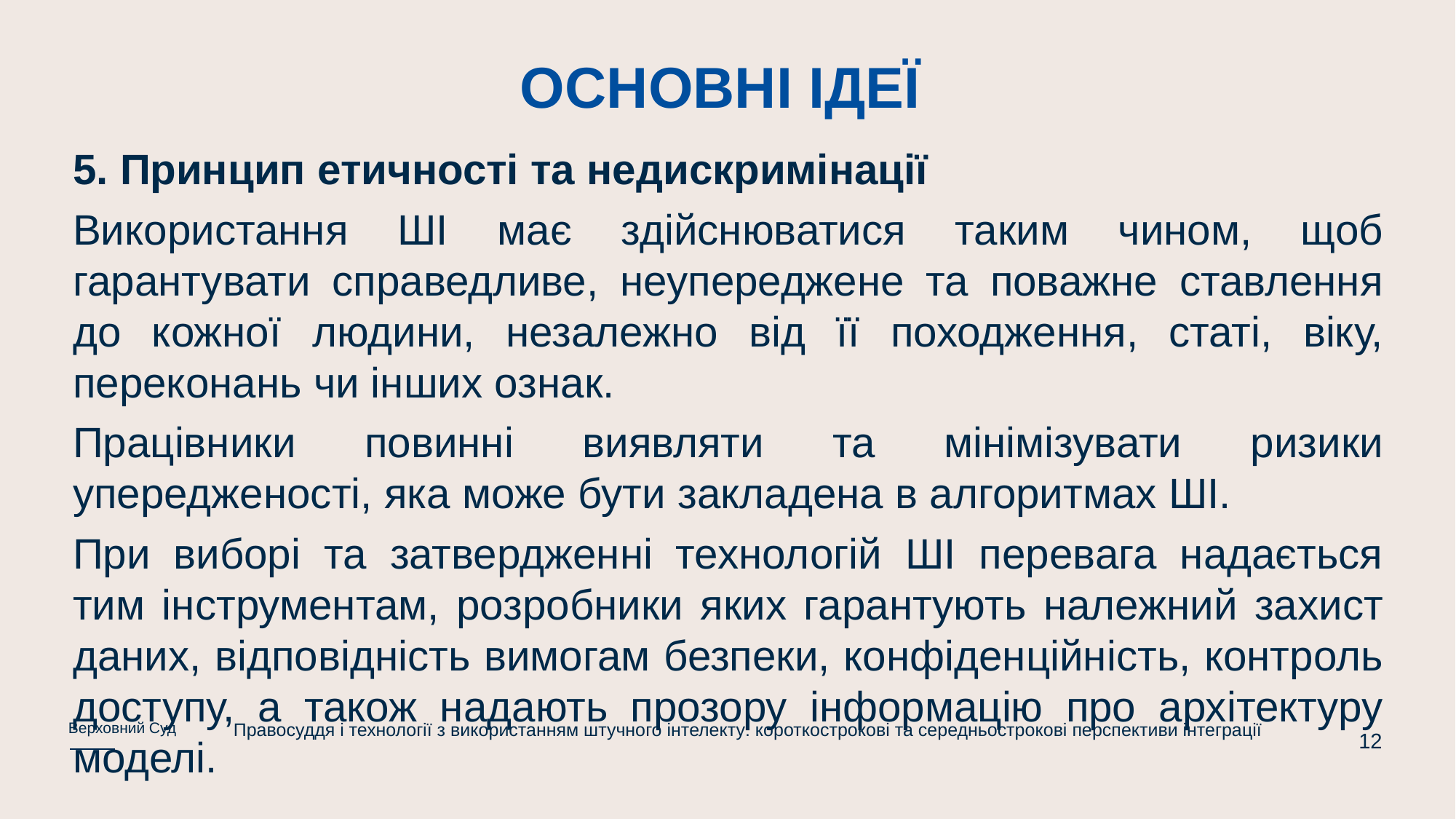

# ОСНОВНІ ІДЕЇ
5. Принцип етичності та недискримінації
Використання ШІ має здійснюватися таким чином, щоб гарантувати справедливе, неупереджене та поважне ставлення до кожної людини, незалежно від її походження, статі, віку, переконань чи інших ознак.
Працівники повинні виявляти та мінімізувати ризики упередженості, яка може бути закладена в алгоритмах ШІ.
При виборі та затвердженні технологій ШІ перевага надається тим інструментам, розробники яких гарантують належний захист даних, відповідність вимогам безпеки, конфіденційність, контроль доступу, а також надають прозору інформацію про архітектуру моделі.
Правосуддя і технології з використанням штучного інтелекту: короткострокові та середньострокові перспективи інтеграції
Верховний Суд
12